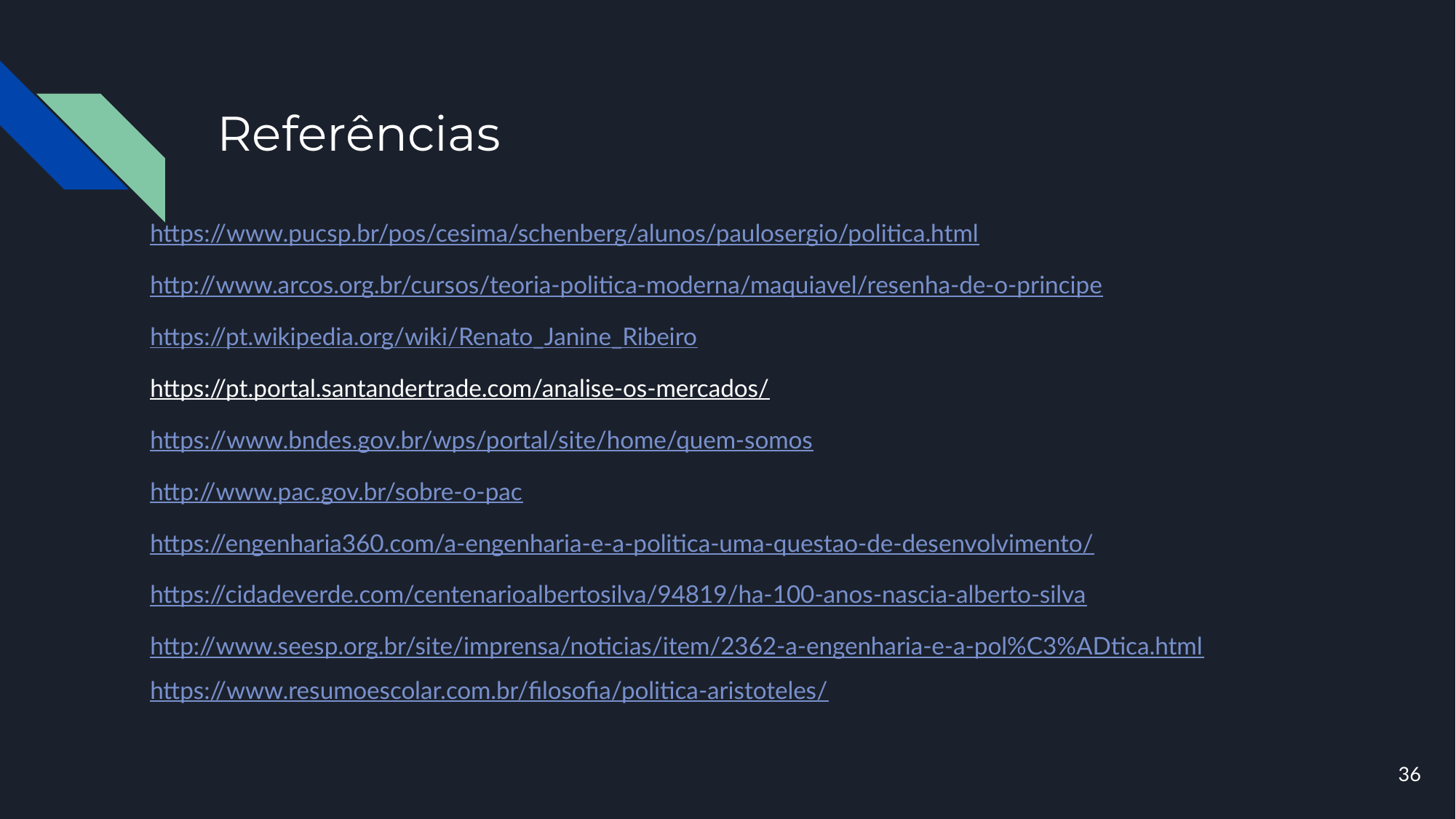

# Referências
https://www.pucsp.br/pos/cesima/schenberg/alunos/paulosergio/politica.html
http://www.arcos.org.br/cursos/teoria-politica-moderna/maquiavel/resenha-de-o-principe
https://pt.wikipedia.org/wiki/Renato_Janine_Ribeiro
https://pt.portal.santandertrade.com/analise-os-mercados/
https://www.bndes.gov.br/wps/portal/site/home/quem-somos
http://www.pac.gov.br/sobre-o-pac
https://engenharia360.com/a-engenharia-e-a-politica-uma-questao-de-desenvolvimento/
https://cidadeverde.com/centenarioalbertosilva/94819/ha-100-anos-nascia-alberto-silva
http://www.seesp.org.br/site/imprensa/noticias/item/2362-a-engenharia-e-a-pol%C3%ADtica.html
https://www.resumoescolar.com.br/filosofia/politica-aristoteles/
36